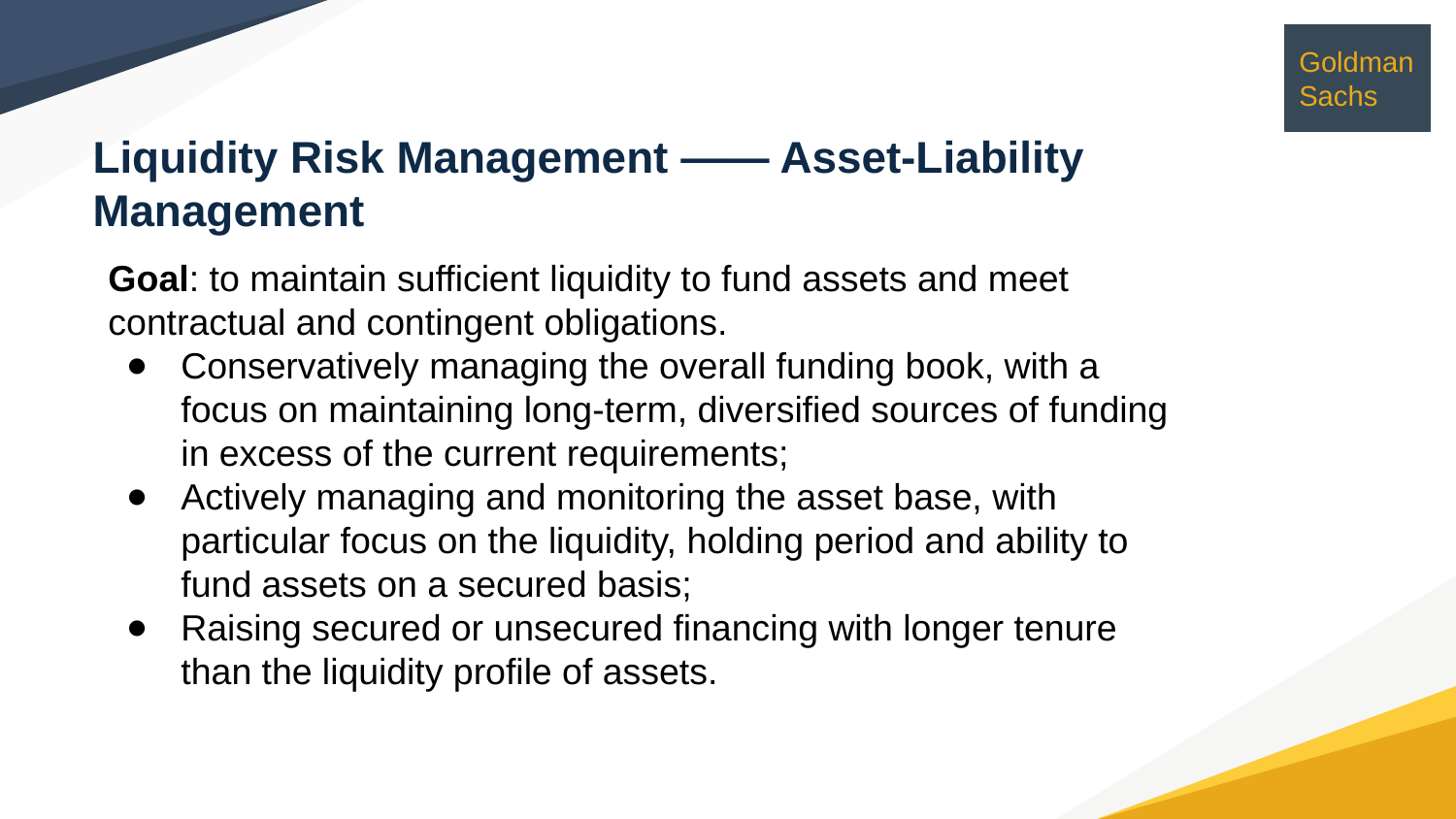

# Liquidity Risk Management —— Asset-Liability Management
Goal: to maintain sufficient liquidity to fund assets and meet contractual and contingent obligations.
Conservatively managing the overall funding book, with a focus on maintaining long-term, diversified sources of funding in excess of the current requirements;
Actively managing and monitoring the asset base, with particular focus on the liquidity, holding period and ability to fund assets on a secured basis;
Raising secured or unsecured financing with longer tenure than the liquidity profile of assets.